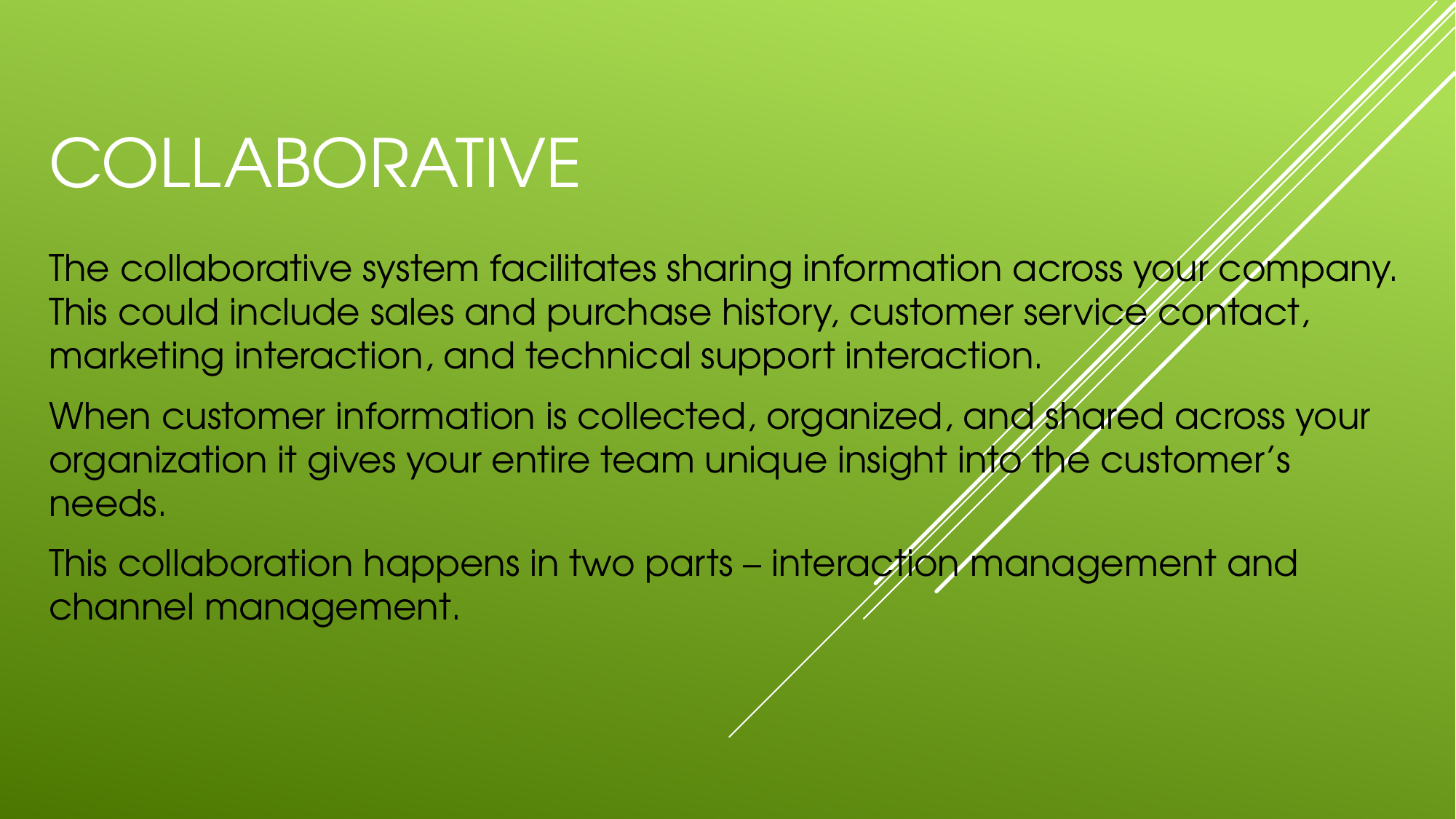

# collaborative
The collaborative system facilitates sharing information across your company. This could include sales and purchase history, customer service contact, marketing interaction, and technical support interaction.
When customer information is collected, organized, and shared across your organization it gives your entire team unique insight into the customer’s needs.
This collaboration happens in two parts – interaction management and channel management.